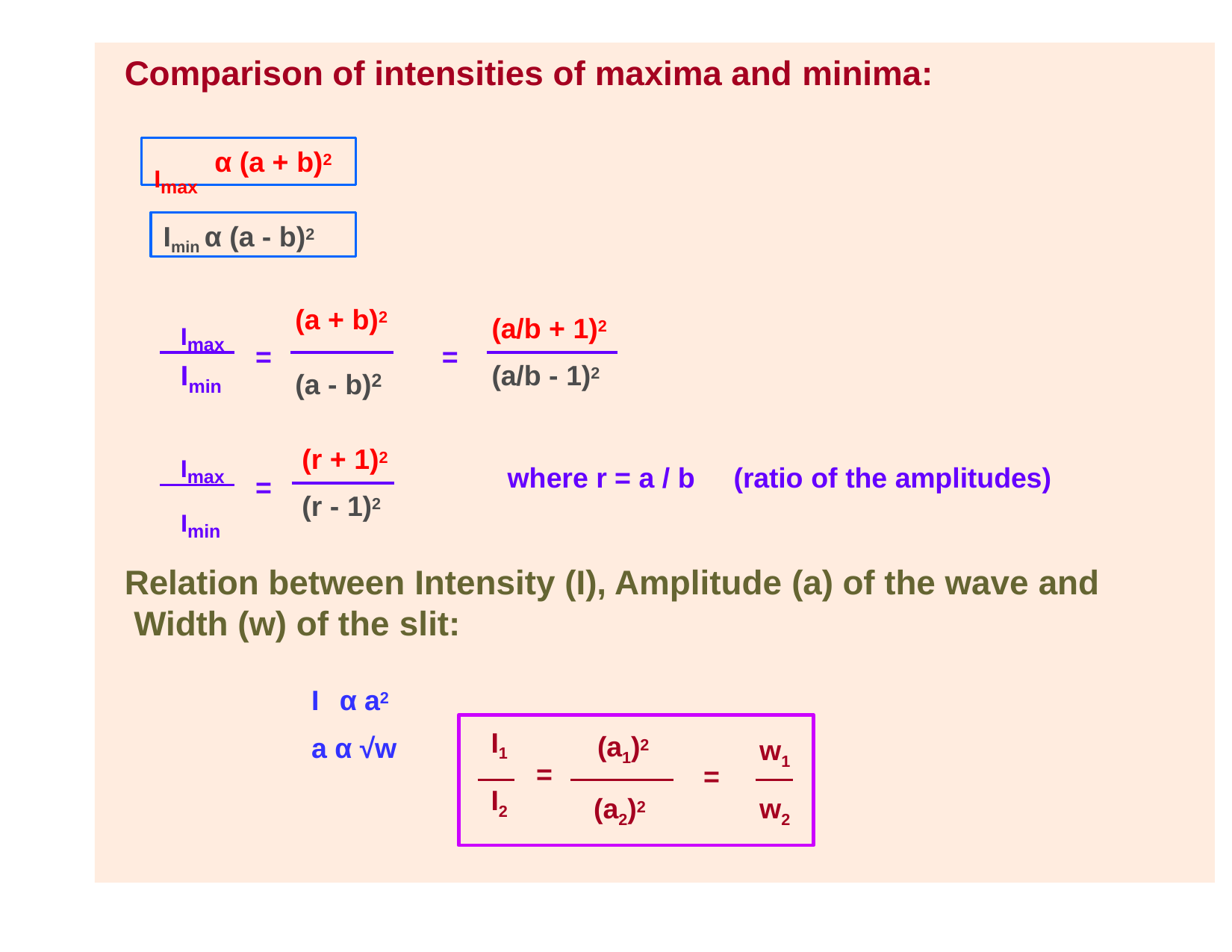

# Comparison of intensities of maxima and minima:

α (a + b)2
Imax
Imin α (a - b)2
(a + b)2
Imax
(a/b + 1)2
=
=

I
(a/b - 1)2
(a - b)
2
min
(r + 1)2
Imax
where r = a / b
(ratio of the amplitudes)
=

(r - 1)2
Imin
Relation between Intensity (I), Amplitude (a) of the wave and  Width (w) of the slit:
I	α a2  a α √w

(a1)2
(a2)2
I1
=
I2
w1
w2
=